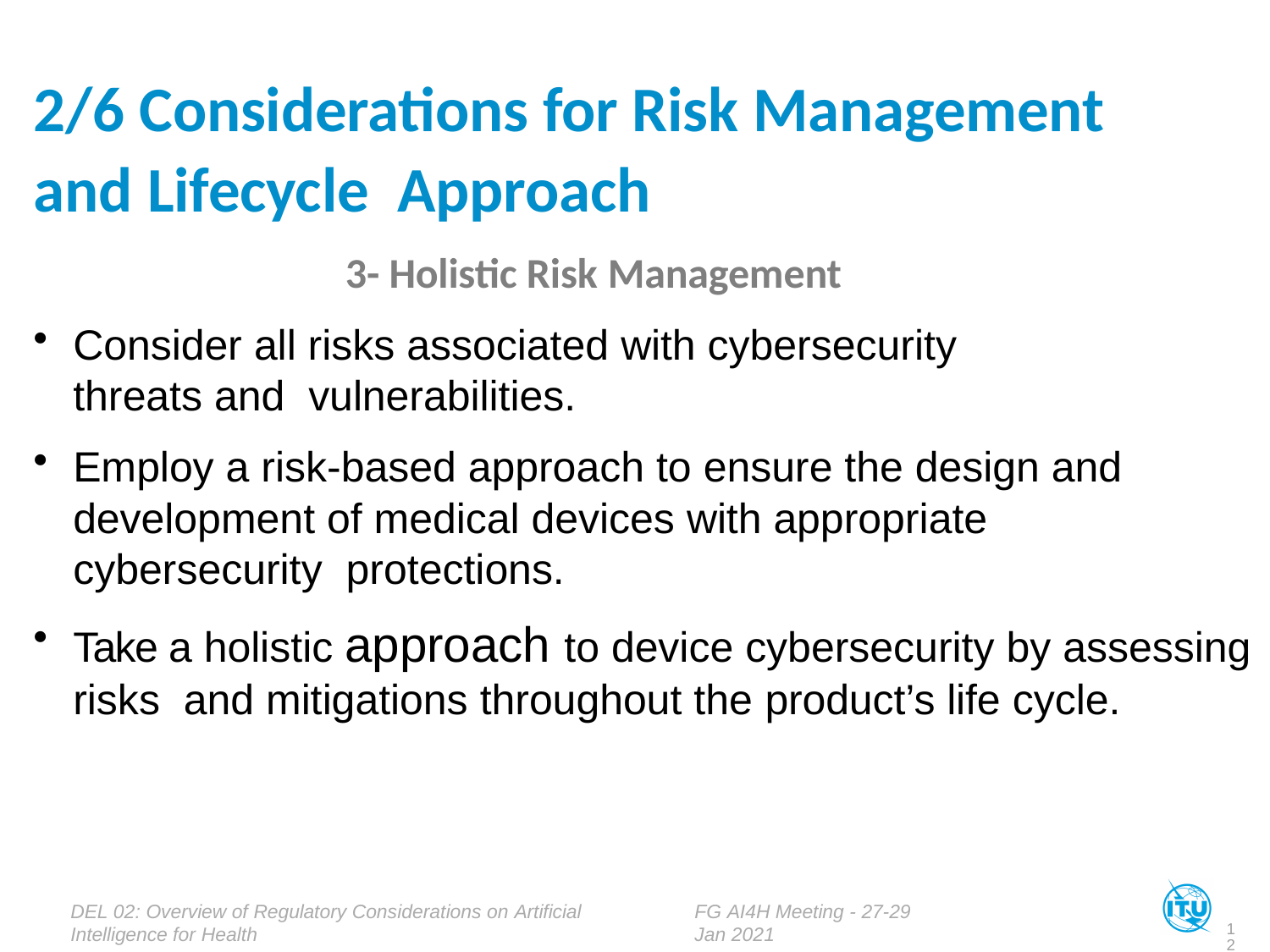

2/6 Considerations for Risk Management and Lifecycle  Approach
3- Holistic Risk Management
Consider all risks associated with cybersecurity threats and  vulnerabilities.
Employ a risk-based approach to ensure the design and  development of medical devices with appropriate cybersecurity  protections.
Take a holistic approach to device cybersecurity by assessing risks  and mitigations throughout the product’s life cycle.

DEL 02: Overview of Regulatory Considerations on Artificial Intelligence for Health
FG AI4H Meeting - 27-29 Jan 2021
12